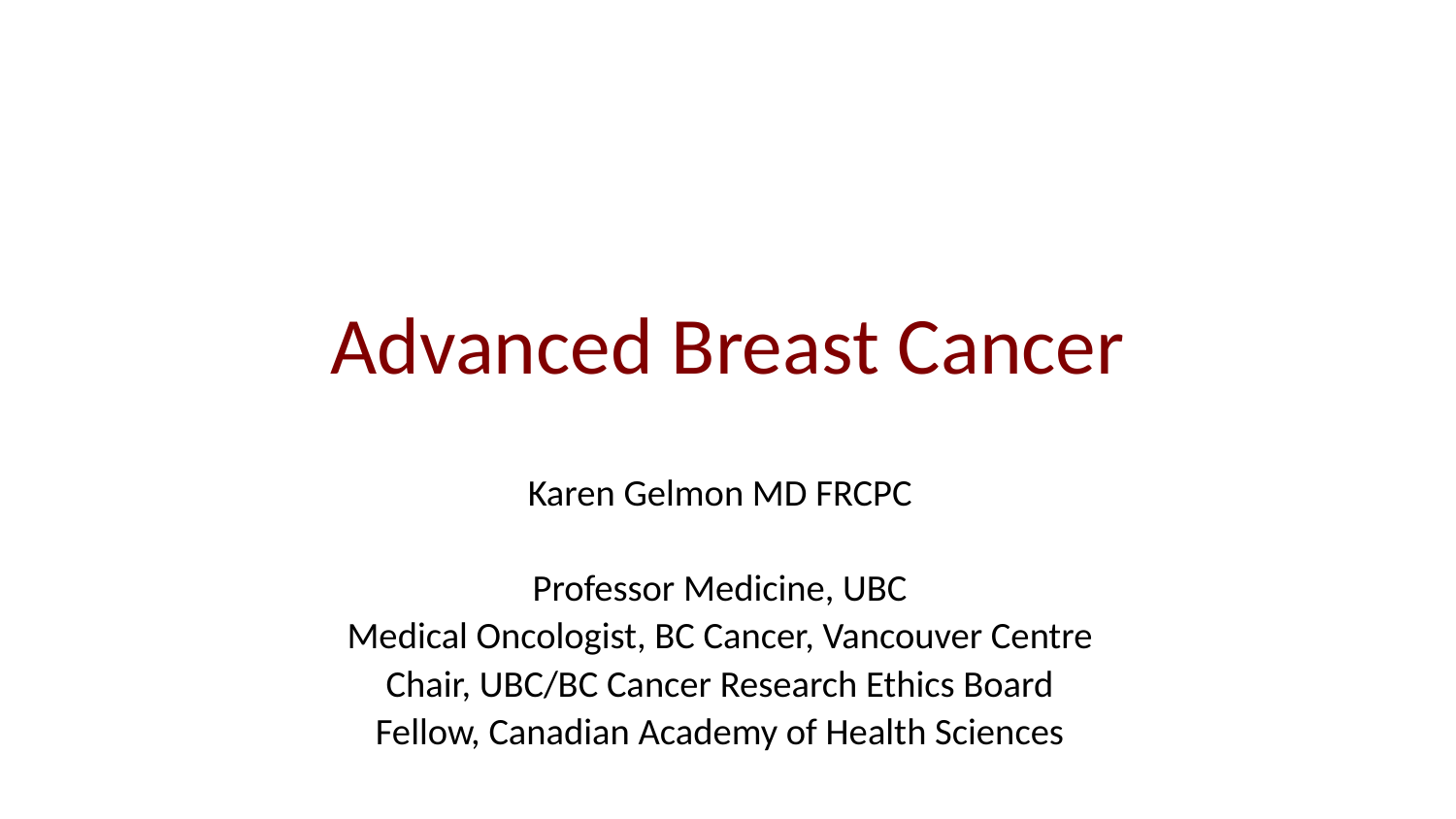

# Advanced Breast Cancer
Karen Gelmon MD FRCPC

Professor Medicine, UBC
Medical Oncologist, BC Cancer, Vancouver Centre
Chair, UBC/BC Cancer Research Ethics Board
Fellow, Canadian Academy of Health Sciences